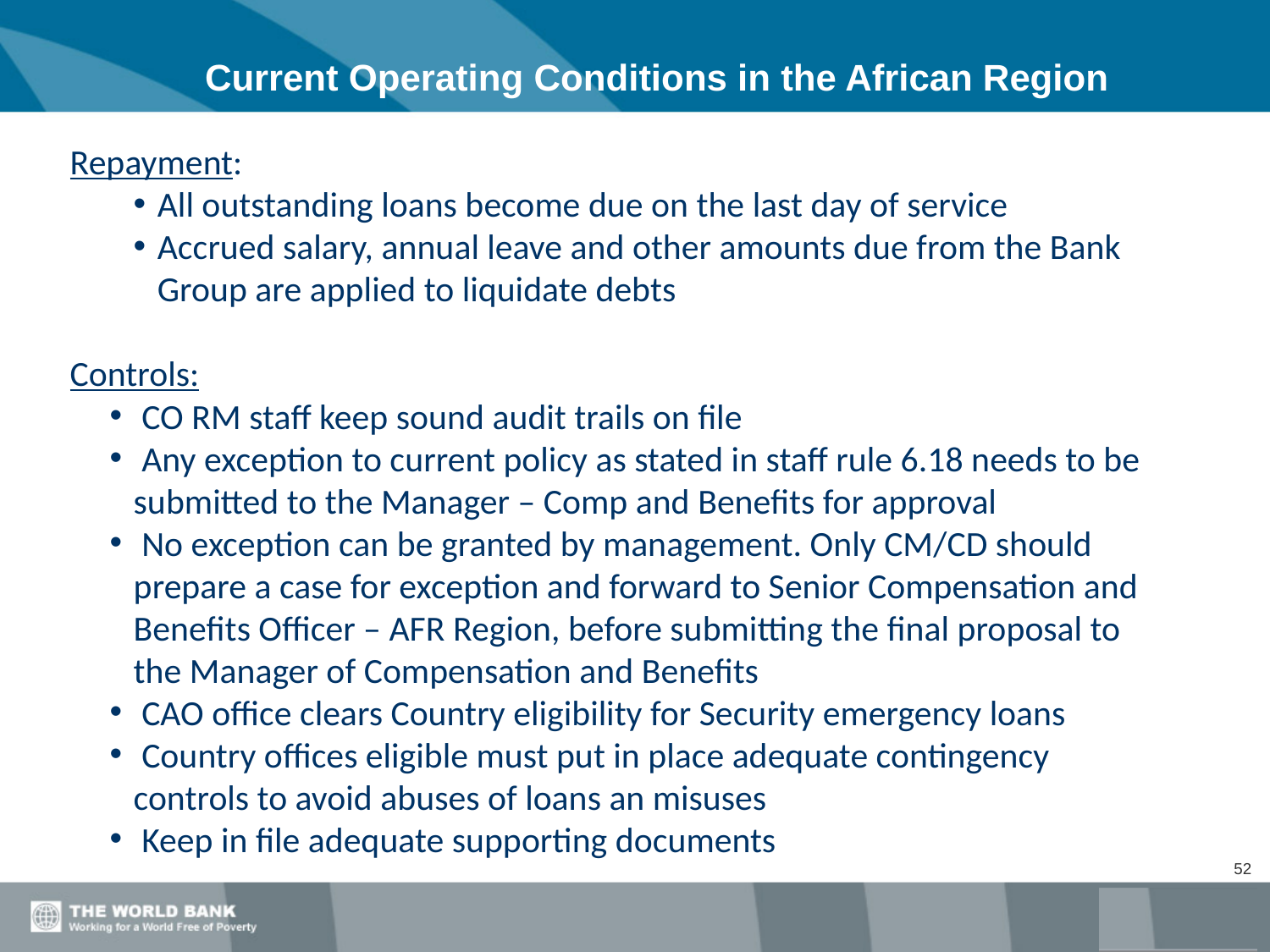

Current Operating Conditions in the African Region

Repayment:
All outstanding loans become due on the last day of service
Accrued salary, annual leave and other amounts due from the Bank Group are applied to liquidate debts

Controls:
 CO RM staff keep sound audit trails on file
 Any exception to current policy as stated in staff rule 6.18 needs to be submitted to the Manager – Comp and Benefits for approval
 No exception can be granted by management. Only CM/CD should prepare a case for exception and forward to Senior Compensation and Benefits Officer – AFR Region, before submitting the final proposal to the Manager of Compensation and Benefits
 CAO office clears Country eligibility for Security emergency loans
 Country offices eligible must put in place adequate contingency controls to avoid abuses of loans an misuses
 Keep in file adequate supporting documents